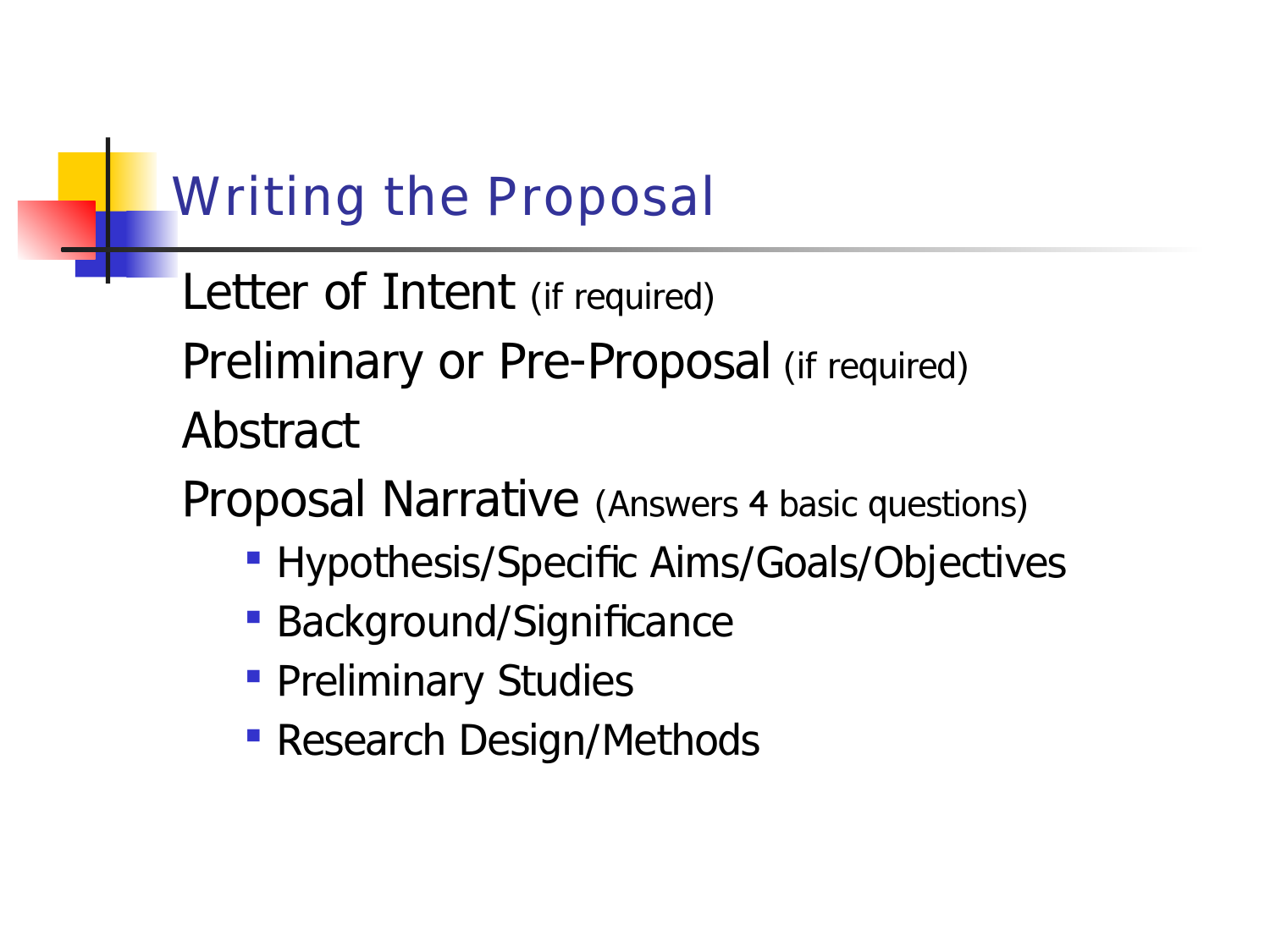

# Writing the Proposal
Letter of Intent (if required)
Preliminary or Pre-Proposal (if required)
Abstract
Proposal Narrative (Answers 4 basic questions)
Hypothesis/Specific Aims/Goals/Objectives
Background/Significance
Preliminary Studies
Research Design/Methods